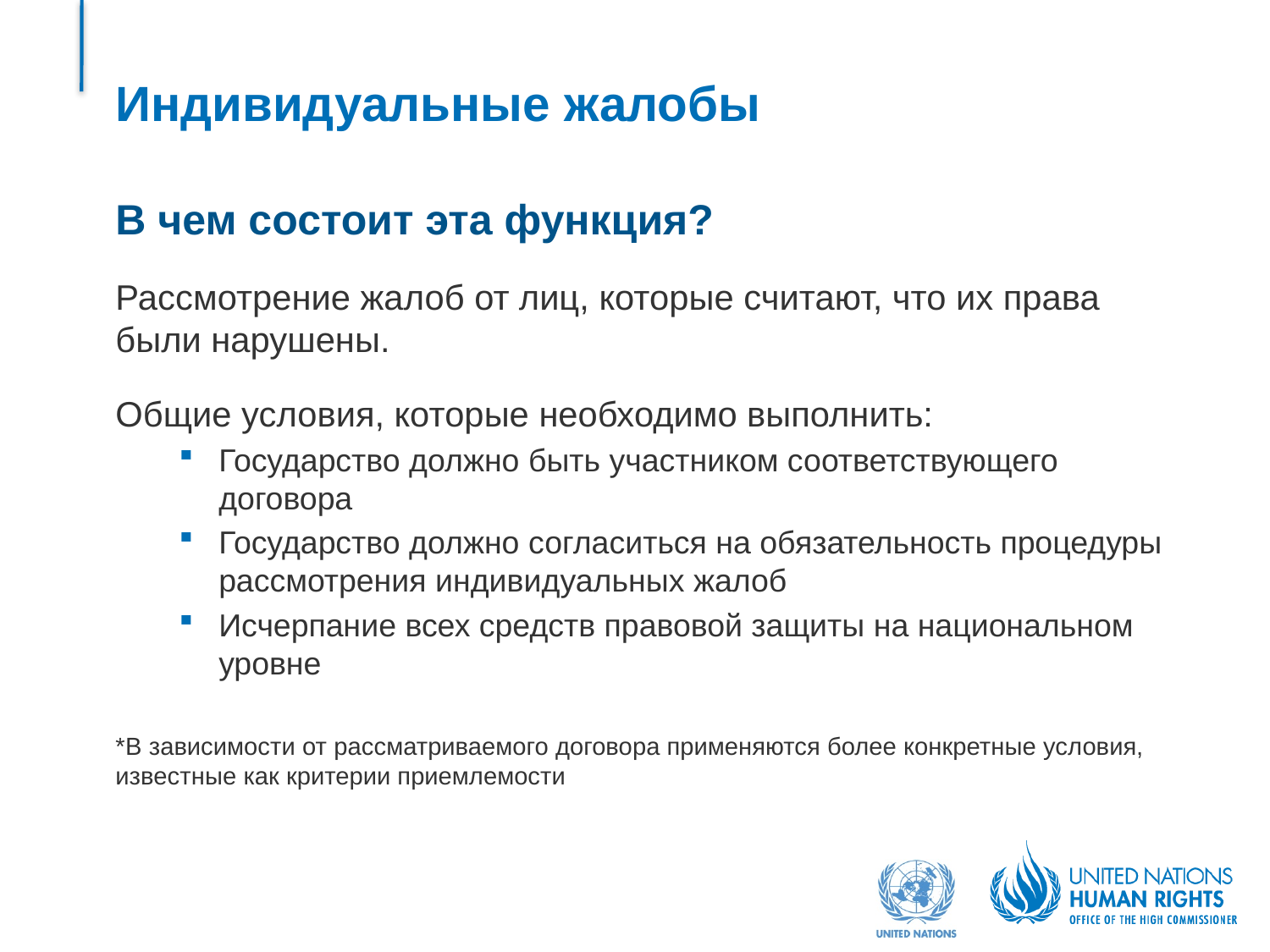

# Индивидуальные жалобы
В чем состоит эта функция?

Рассмотрение жалоб от лиц, которые считают, что их права были нарушены.

Общие условия, которые необходимо выполнить:
Государство должно быть участником соответствующего договора
Государство должно согласиться на обязательность процедуры рассмотрения индивидуальных жалоб
Исчерпание всех средств правовой защиты на национальном уровне

*В зависимости от рассматриваемого договора применяются более конкретные условия, известные как критерии приемлемости